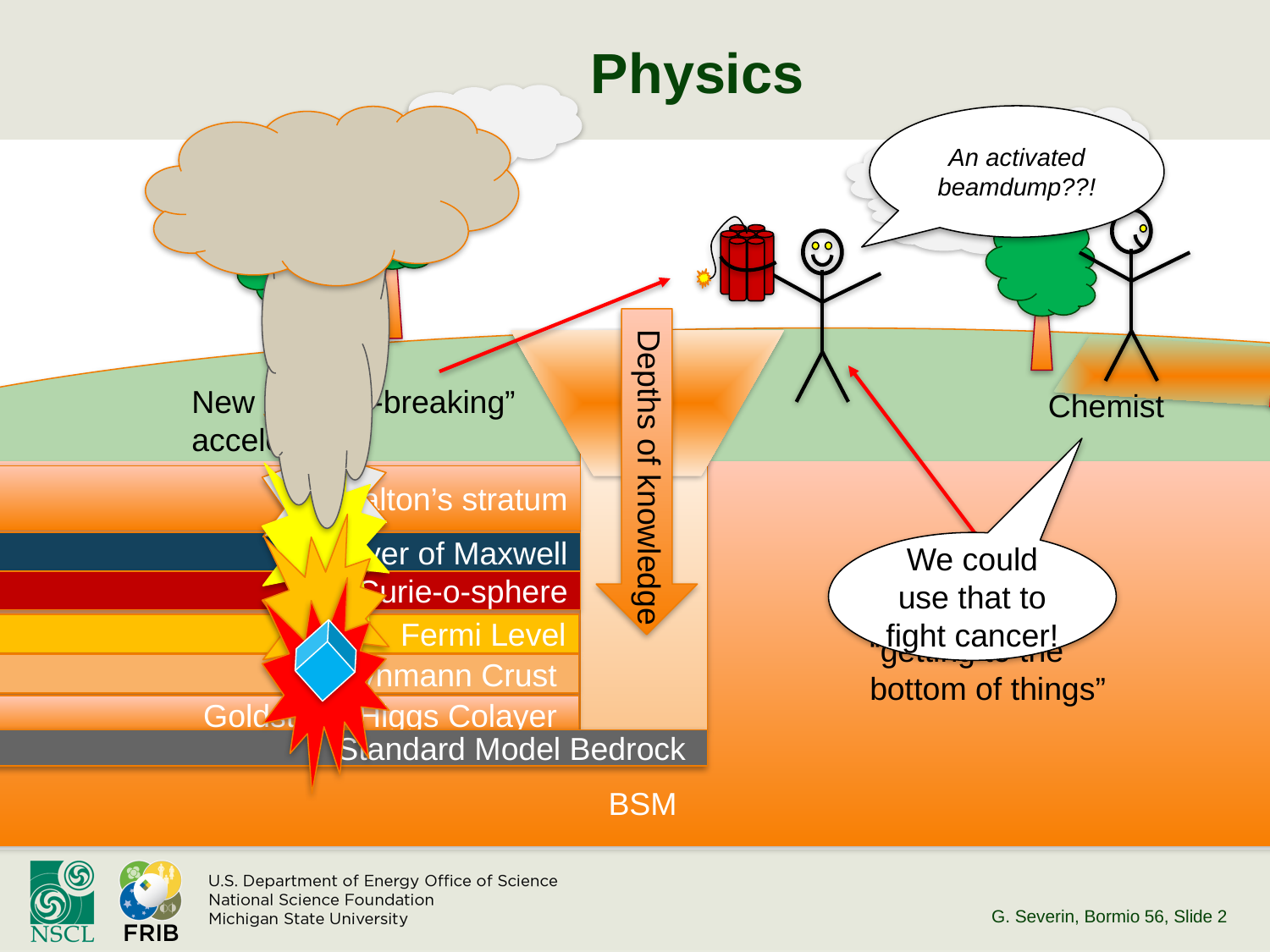

Physics
Applications

An activated beamdump??!

New “ground-breaking” accelerator
Chemist

biologist
Doctor

Depths of knowledge

Dalton’s stratum

Layer of Maxwell
We could use that to fight cancer!
Experimental Physicist
Curie-o-sphere

Fermi Level
“getting to the bottom of things”

Debris from 200 years of old experiments
Feynmann Crust
Goldstone-Higgs Colayer
Standard Model Bedrock
BSM
G. Severin, Bormio 56
, Slide 2